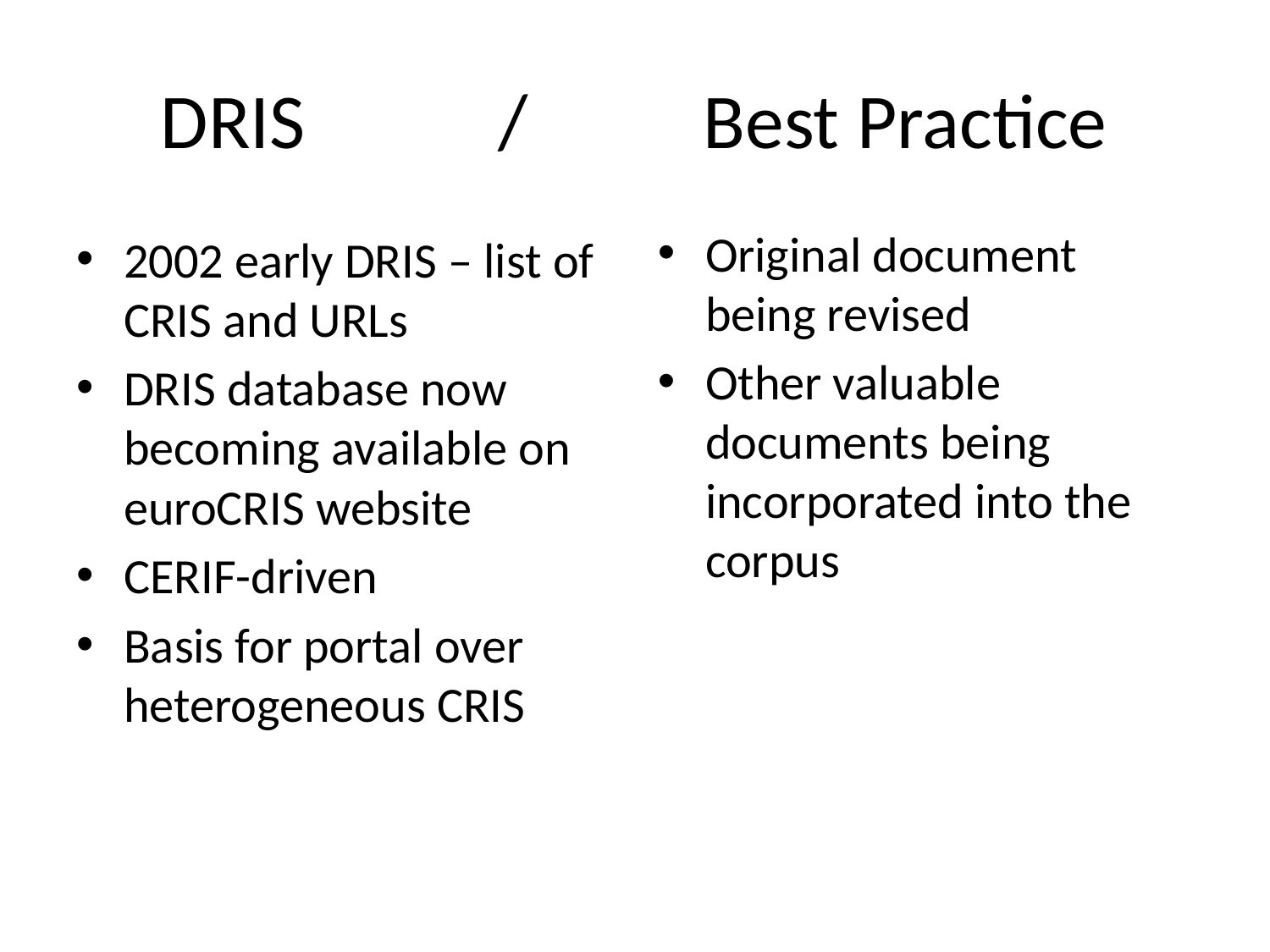

# DRIS           /          Best Practice
Original document being revised
Other valuable  documents being incorporated into the corpus
2002 early DRIS – list of CRIS and URLs
DRIS database now becoming available on euroCRIS website
CERIF-driven
Basis for portal over heterogeneous CRIS